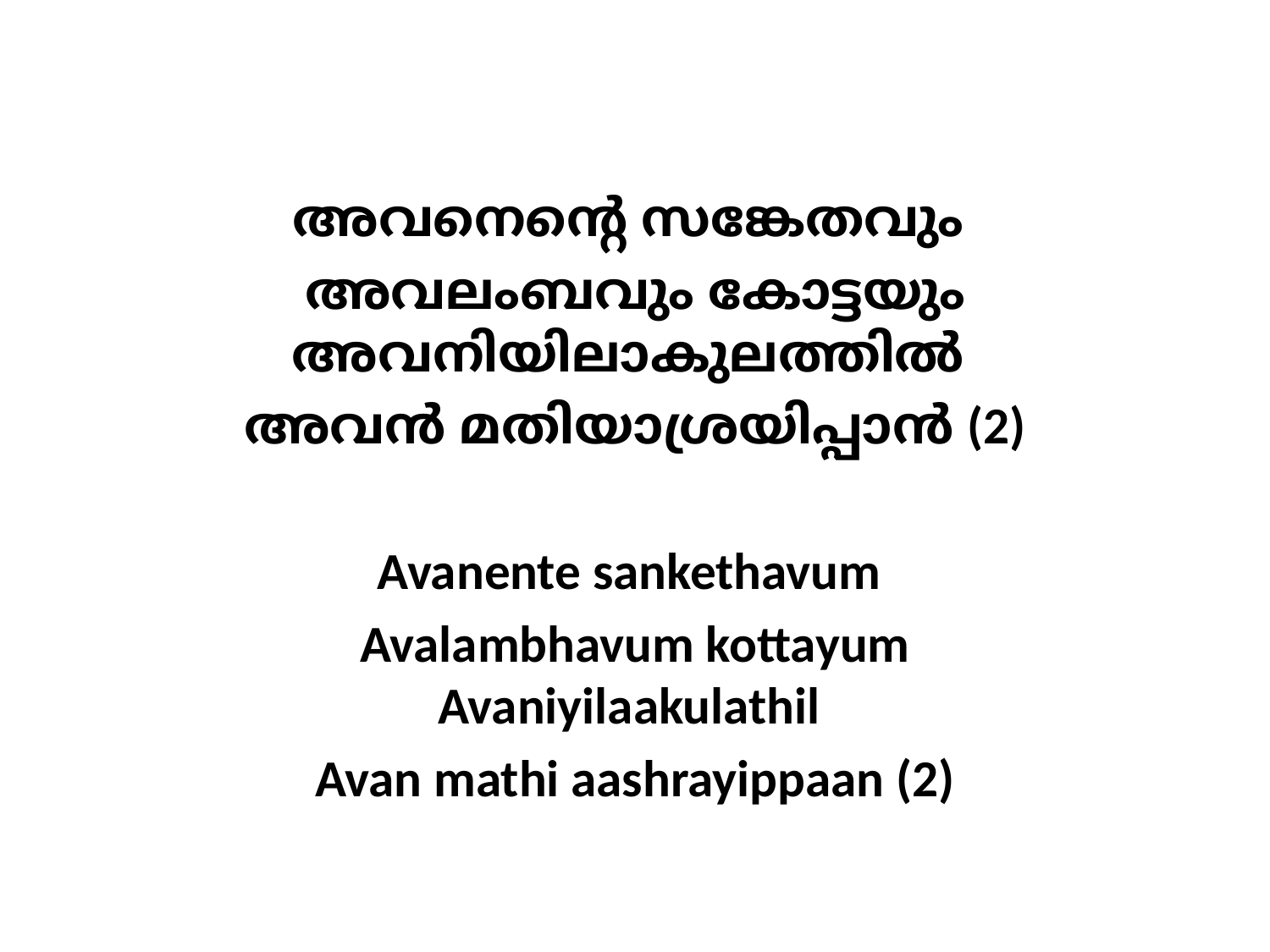

അവനെന്‍റെ സങ്കേതവും
അവലംബവും കോട്ടയും
അവനിയിലാകുലത്തിൽ
അവൻ മതിയാശ്രയിപ്പാൻ (2)

Avanente sankethavum
Avalambhavum kottayum
Avaniyilaakulathil
Avan mathi aashrayippaan (2)